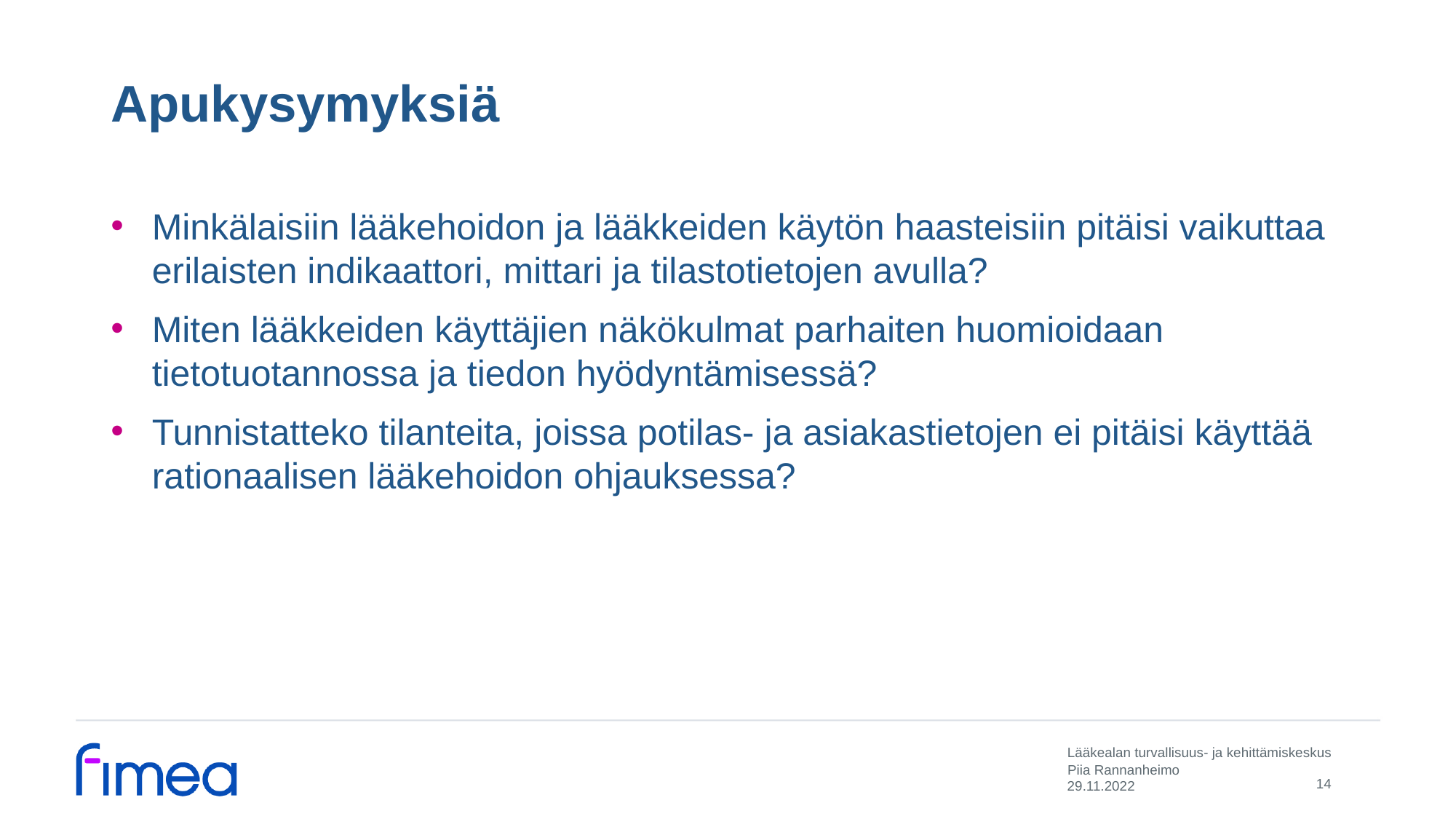

# Apukysymyksiä
Minkälaisiin lääkehoidon ja lääkkeiden käytön haasteisiin pitäisi vaikuttaa erilaisten indikaattori, mittari ja tilastotietojen avulla?
Miten lääkkeiden käyttäjien näkökulmat parhaiten huomioidaan tietotuotannossa ja tiedon hyödyntämisessä?
Tunnistatteko tilanteita, joissa potilas- ja asiakastietojen ei pitäisi käyttää rationaalisen lääkehoidon ohjauksessa?
Piia Rannanheimo
14
29.11.2022